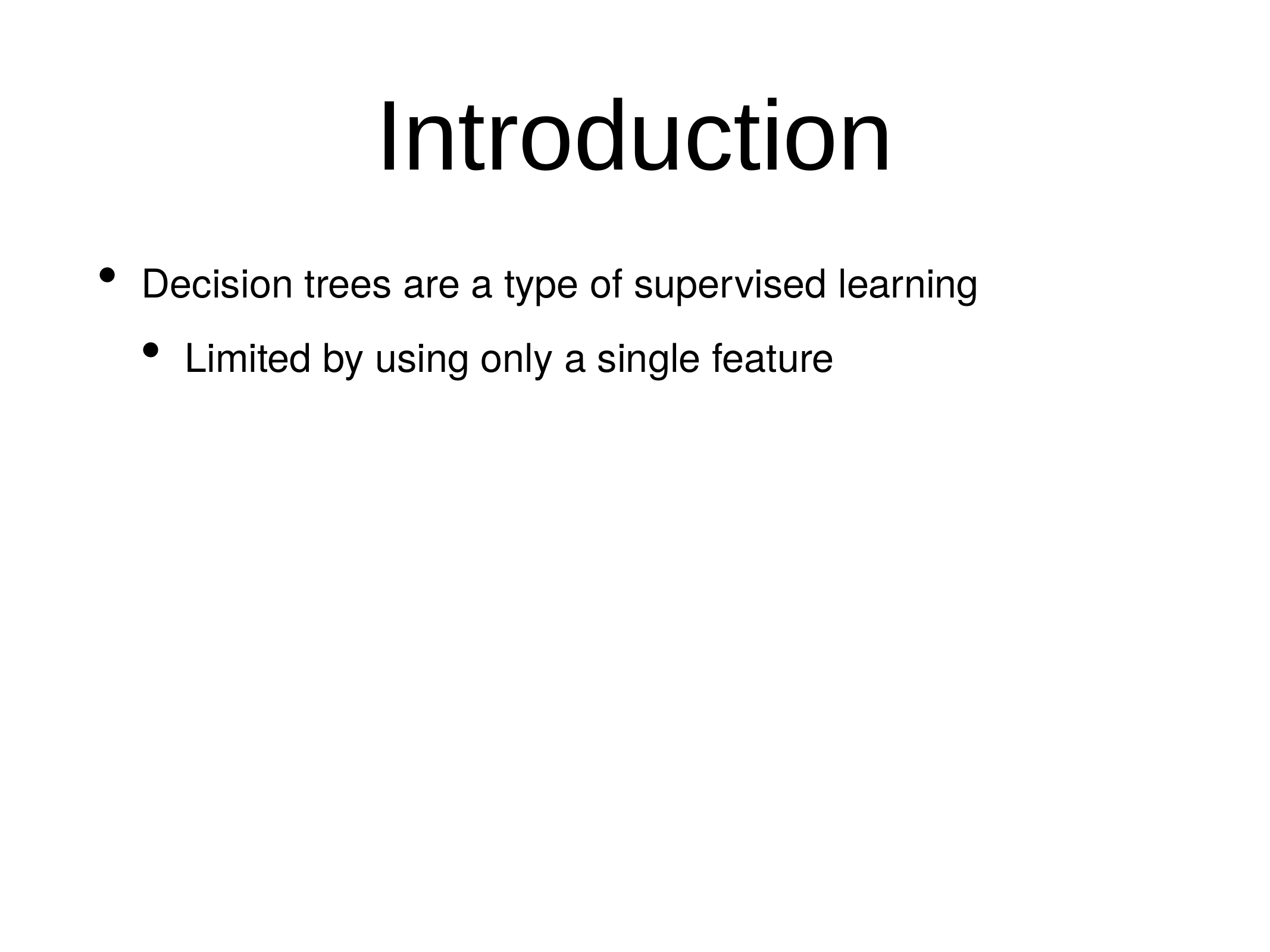

# Introduction
Decision trees are a type of supervised learning
Limited by using only a single feature